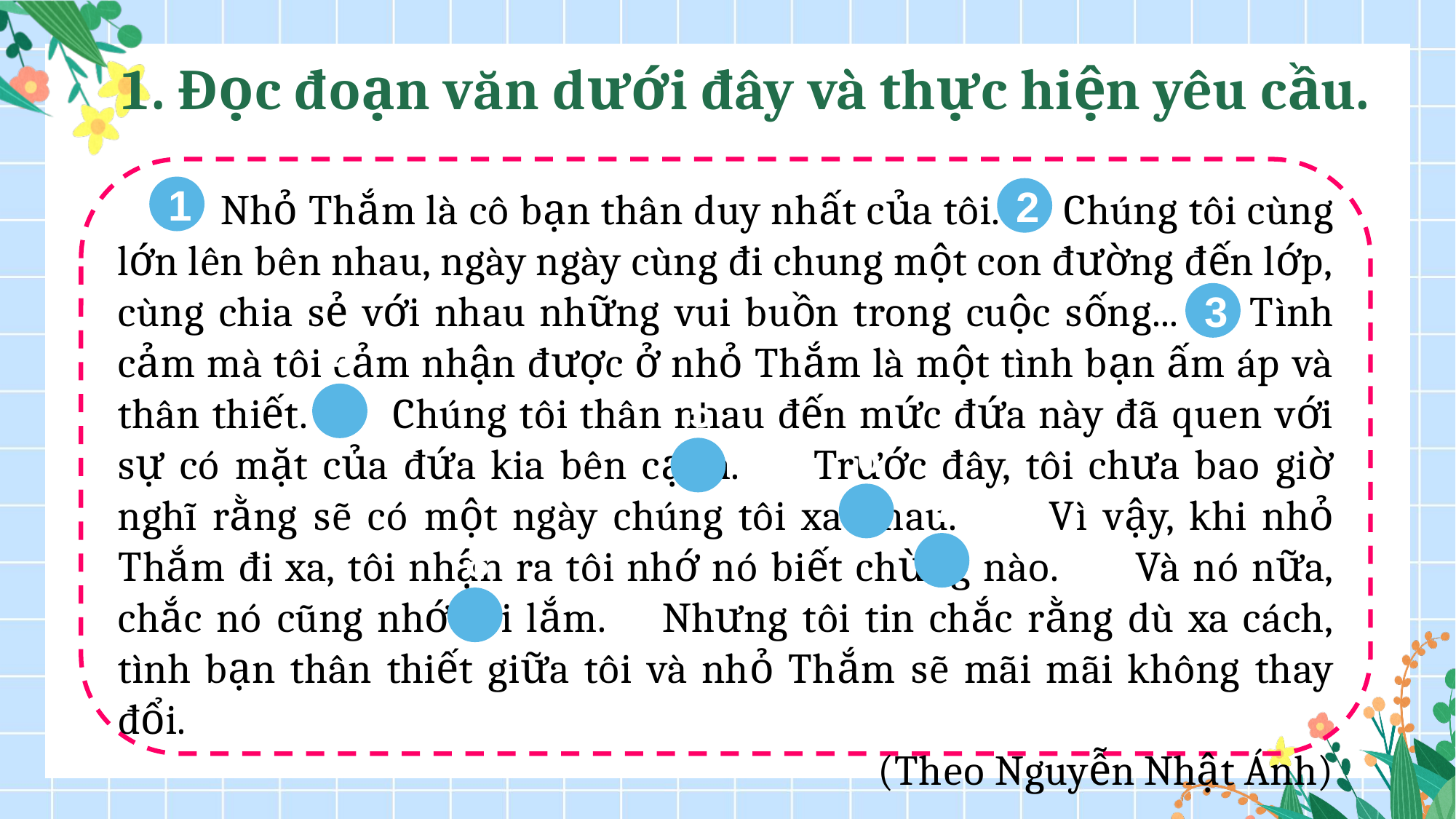

1. Đọc đoạn văn dưới đây và thực hiện yêu cầu.

1
          Nhỏ Thắm là cô bạn thân duy nhất của tôi.      Chúng tôi cùng lớn lên bên nhau, ngày ngày cùng đi chung một con đường đến lớp, cùng chia sẻ với nhau những vui buồn trong cuộc sống...     Tình cảm mà tôi cảm nhận được ở nhỏ Thắm là một tình bạn ấm áp và thân thiết.       Chúng tôi thân nhau đến mức đứa này đã quen với sự có mặt của đứa kia bên cạnh.     Trước đây, tôi chưa bao giờ nghĩ rằng sẽ có một ngày chúng tôi xa nhau.      Vì vậy, khi nhỏ Thắm đi xa, tôi nhận ra tôi nhớ nó biết chừng nào.      Và nó nữa, chắc nó cũng nhớ tôi lắm.    Nhưng tôi tin chắc rằng dù xa cách, tình bạn thân thiết giữa tôi và nhỏ Thắm sẽ mãi mãi không thay đổi.
(Theo Nguyễn Nhật Ánh)
2
3
4
5
6
7
8